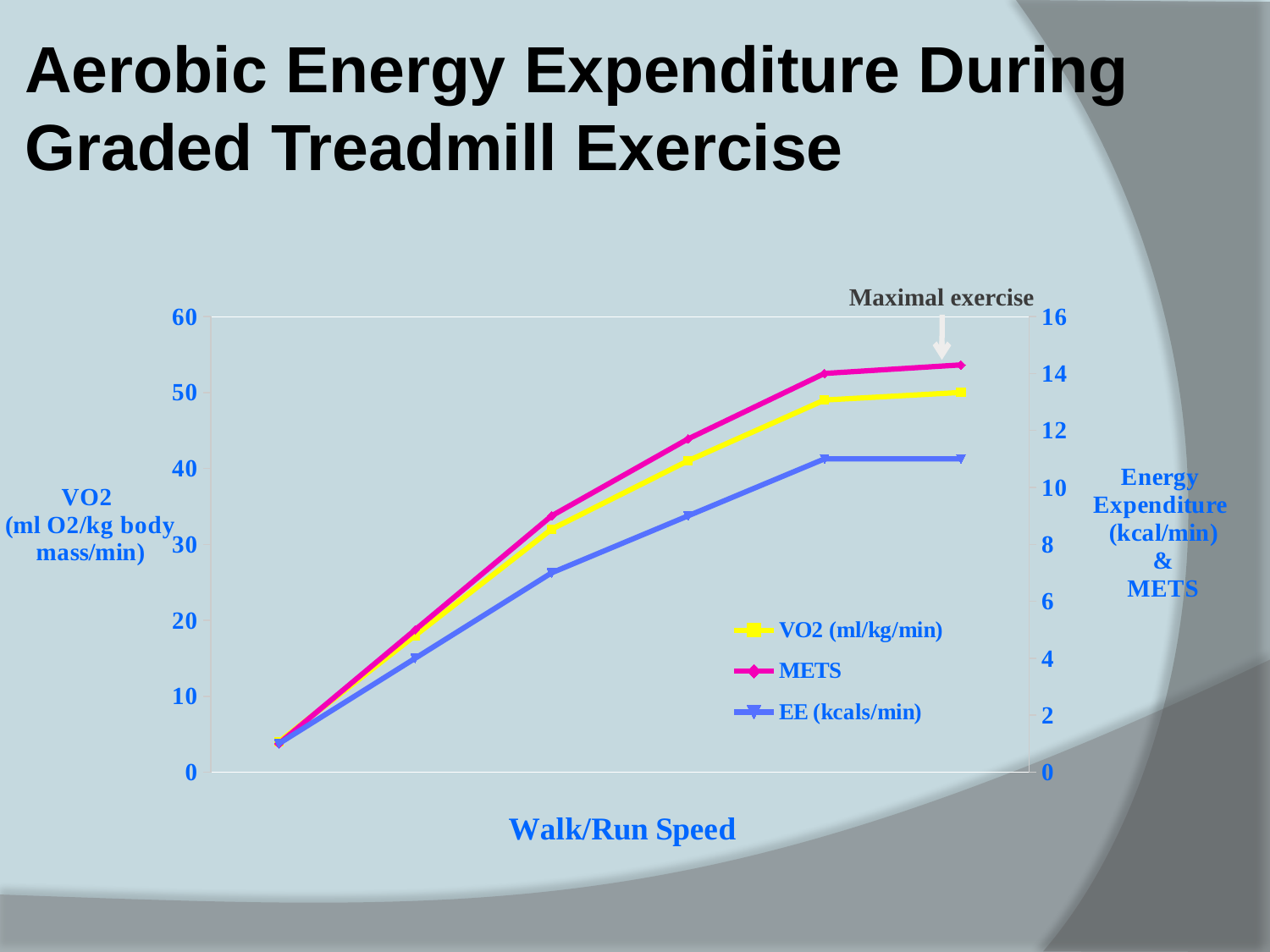

# Aerobic Energy Expenditure During Graded Treadmill Exercise
Maximal exercise

### Chart

| Category | VO2 (ml/kg/min) | METS | EE (kcals/min) |
|---|---|---|---|
| 0 | 4.0 | 1.0 | 1.0 |
| 50 | 18.0 | 5.0 | 4.0 |
| 100 | 32.0 | 9.0 | 7.0 |
| 150 | 41.0 | 11.7 | 9.0 |
| 200 | 49.0 | 14.0 | 11.0 |
| 220 | 50.0 | 14.3 | 11.0 |